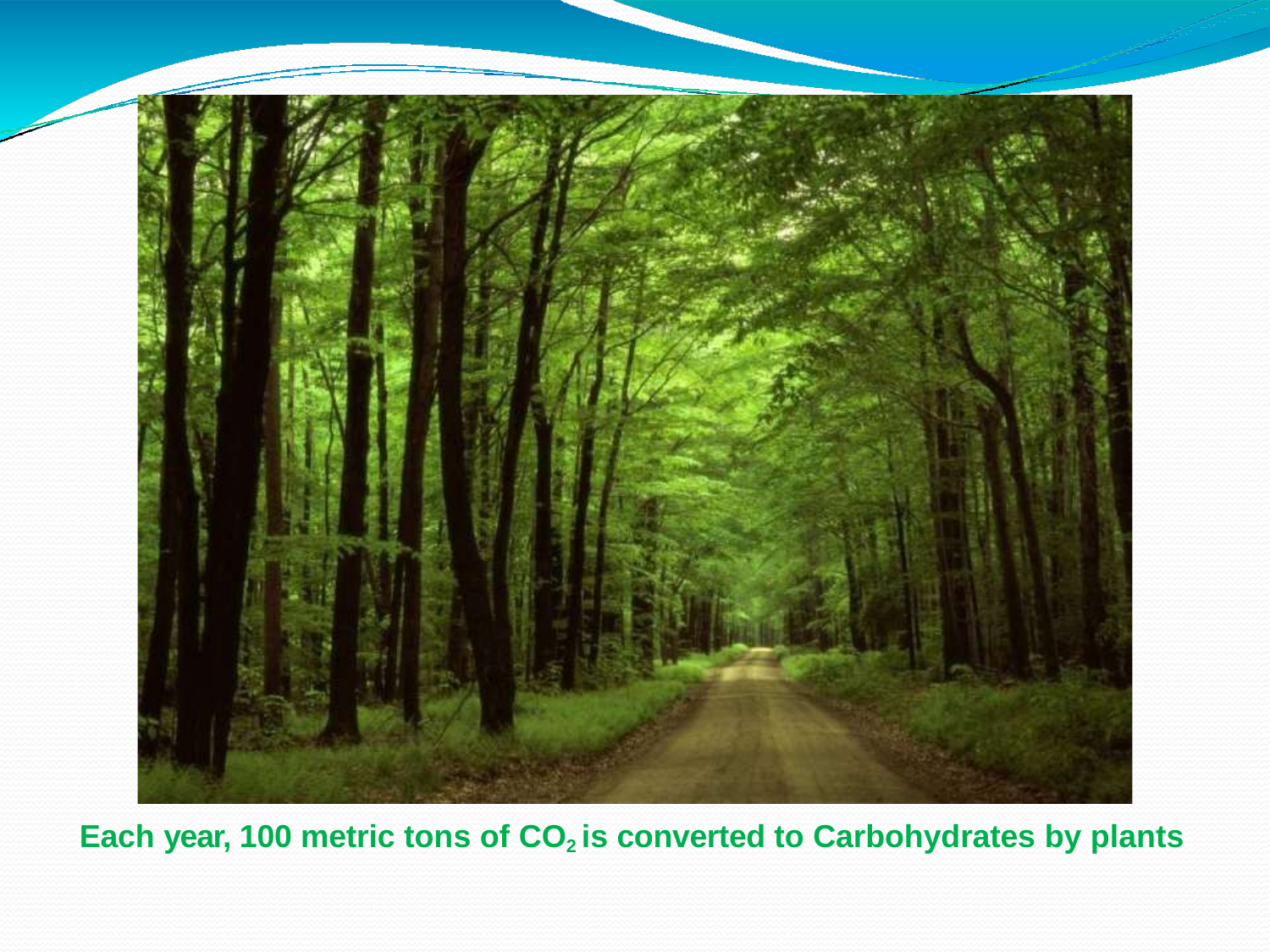

Each year, 100 metric tons of CO2 is converted to Carbohydrates by plants